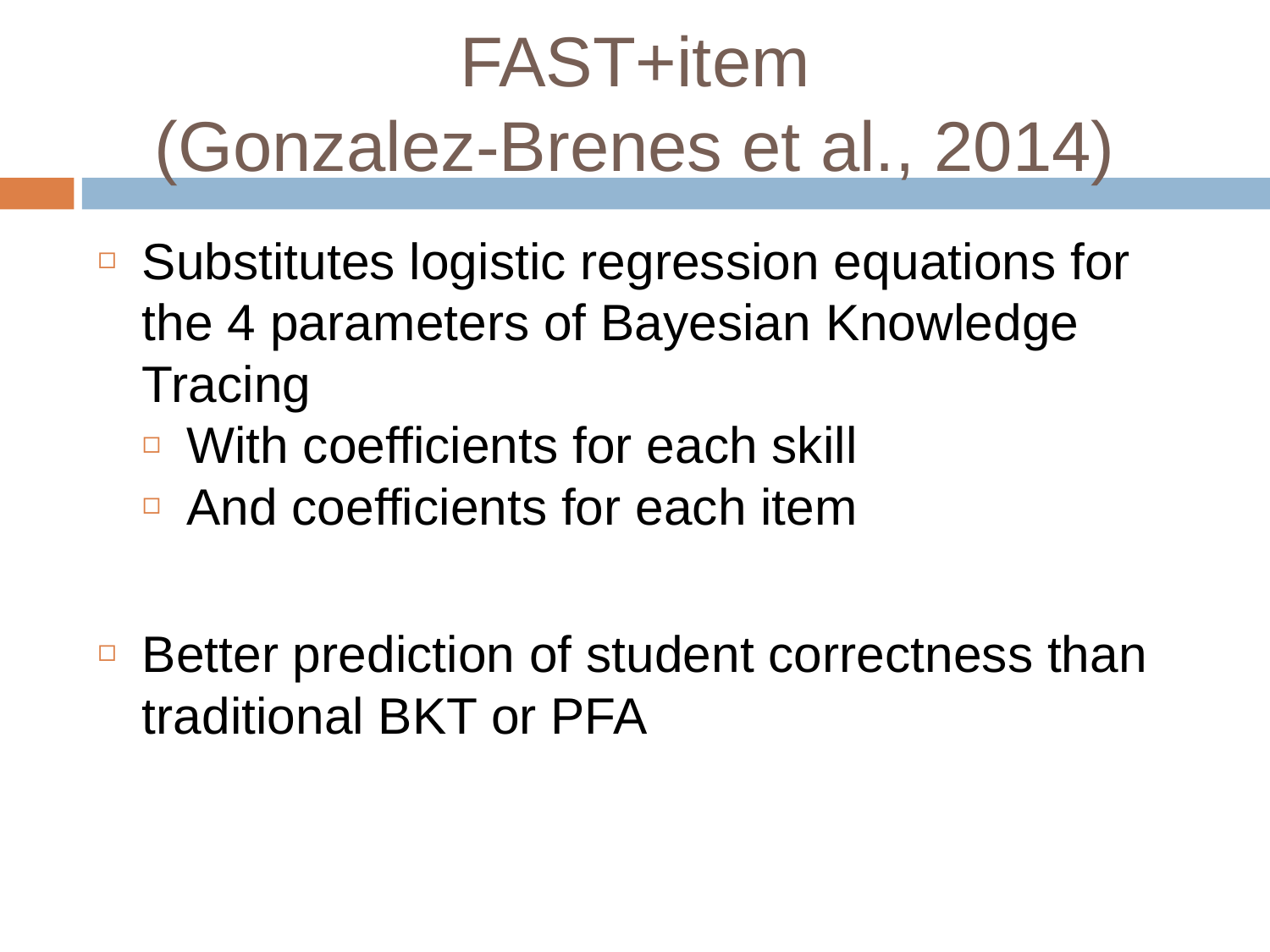

# FAST+item (Gonzalez-Brenes et al., 2014)
Substitutes logistic regression equations for the 4 parameters of Bayesian Knowledge Tracing
With coefficients for each skill
And coefficients for each item

Better prediction of student correctness than traditional BKT or PFA